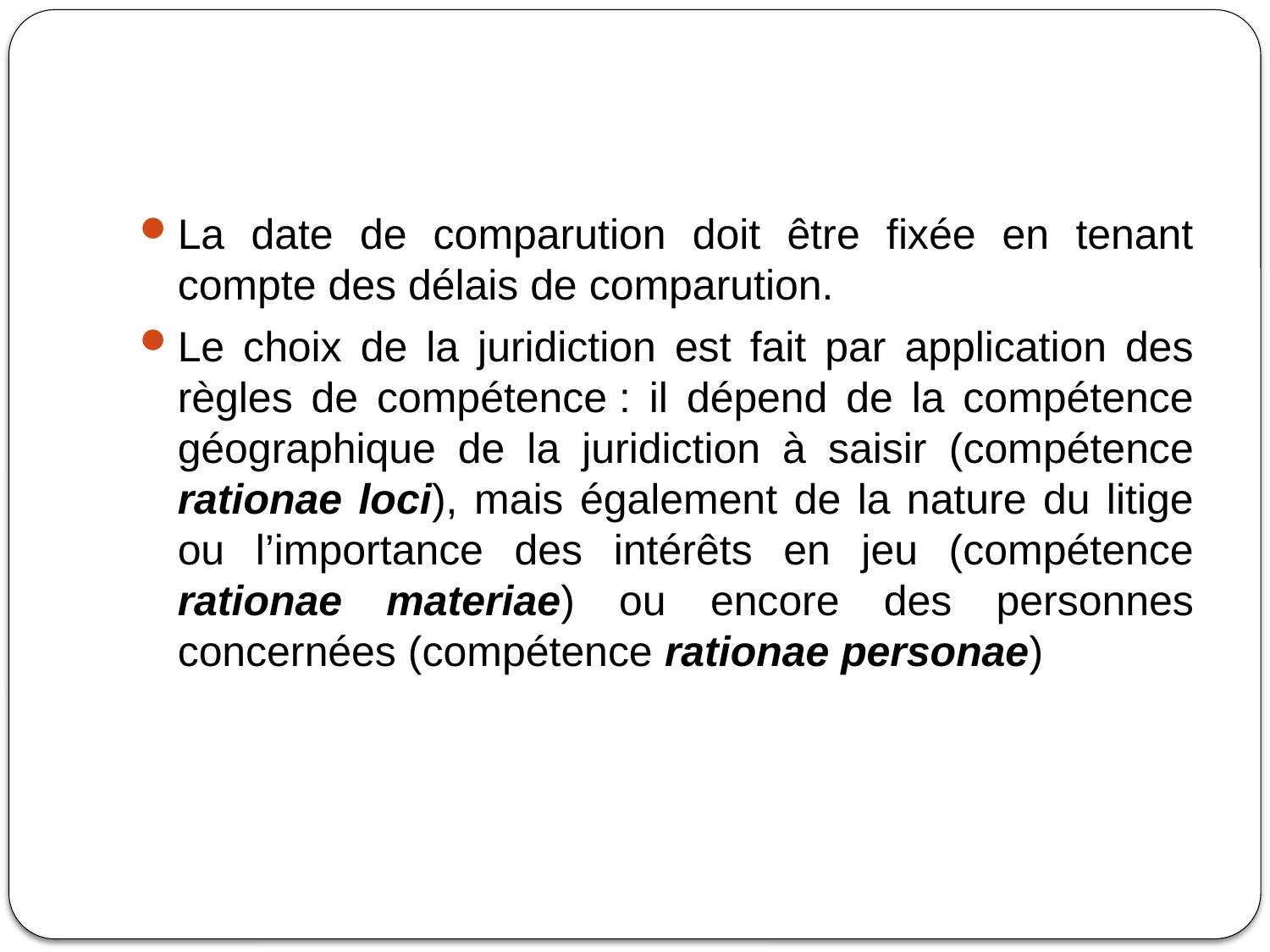

#
La date de comparution doit être fixée en tenant compte des délais de comparution.
Le choix de la juridiction est fait par application des règles de compétence : il dépend de la compétence géographique de la juridiction à saisir (compétence rationae loci), mais également de la nature du litige ou l’importance des intérêts en jeu (compétence rationae materiae) ou encore des personnes concernées (compétence rationae personae)